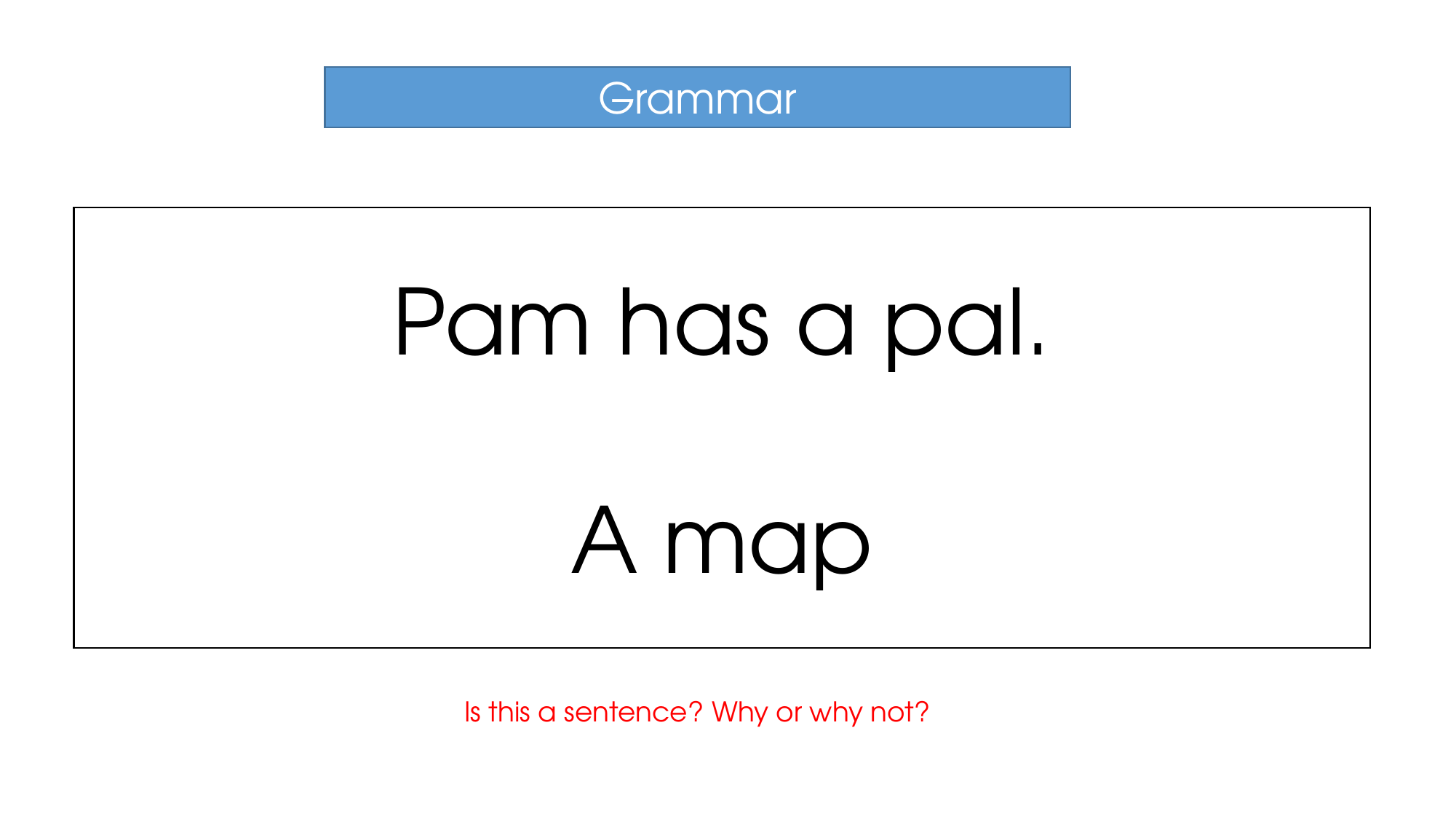

Grammar
Pam has a pal.

A map
Is this a sentence? Why or why not?